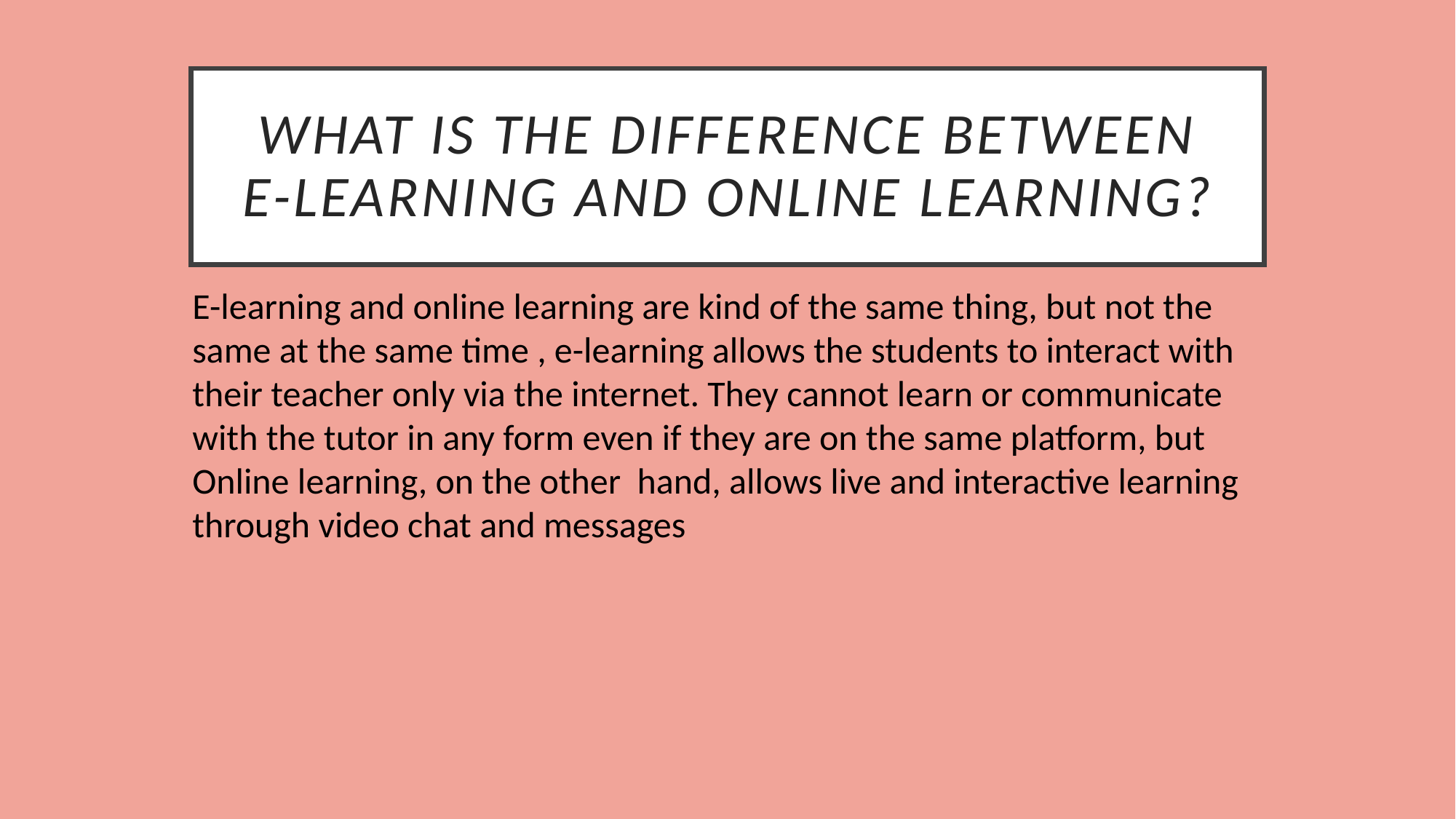

# What is the difference between e-learning and online learning?
E-learning and online learning are kind of the same thing, but not the same at the same time , e-learning allows the students to interact with their teacher only via the internet. They cannot learn or communicate with the tutor in any form even if they are on the same platform, but Online learning, on the other  hand, allows live and interactive learning through video chat and messages